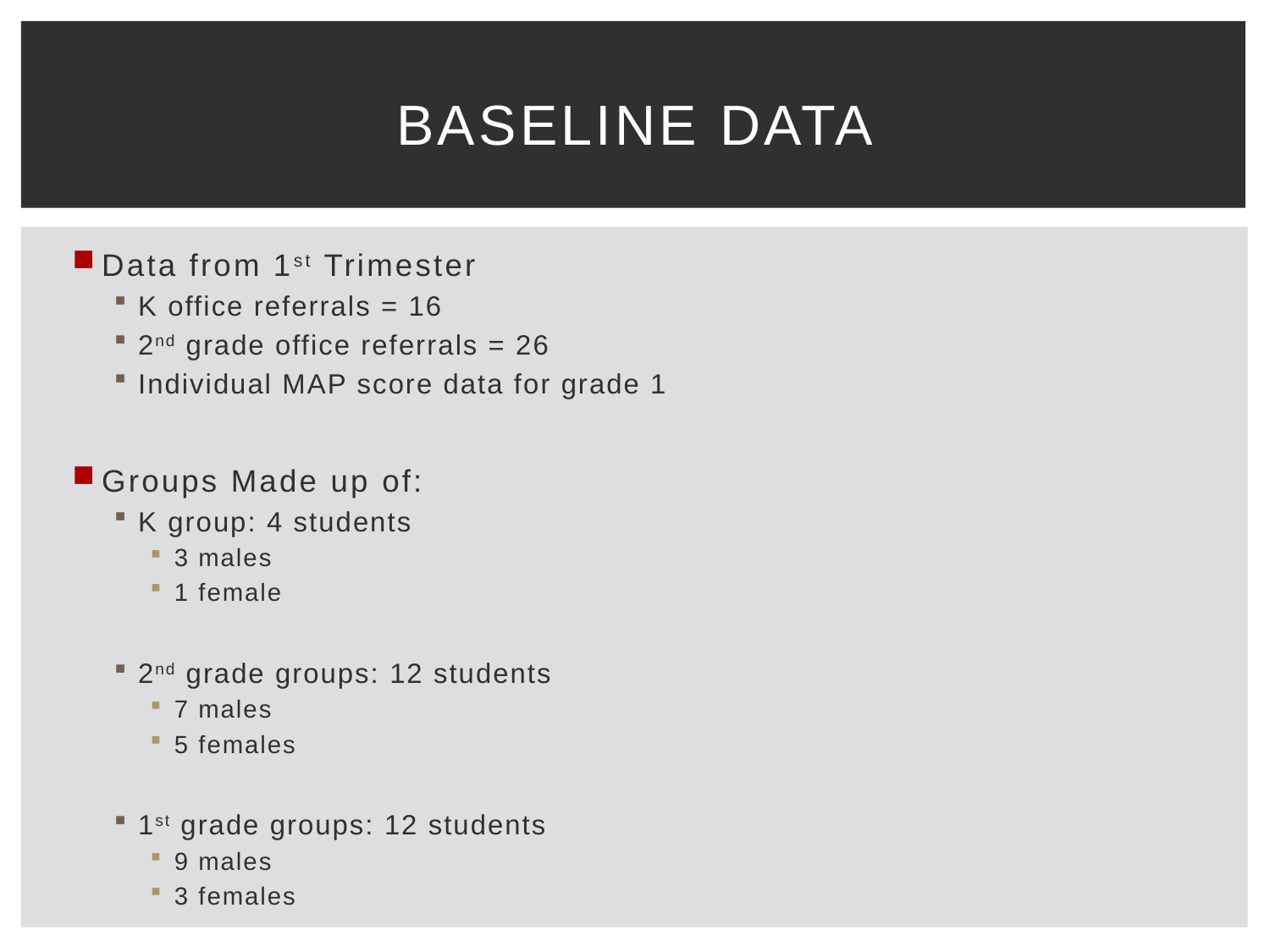

# Baseline data
Data from 1st Trimester
K office referrals = 16
2nd grade office referrals = 26
Individual MAP score data for grade 1

Groups Made up of:
K group: 4 students
3 males
1 female

2nd grade groups: 12 students
7 males
5 females

1st grade groups: 12 students
9 males
3 females